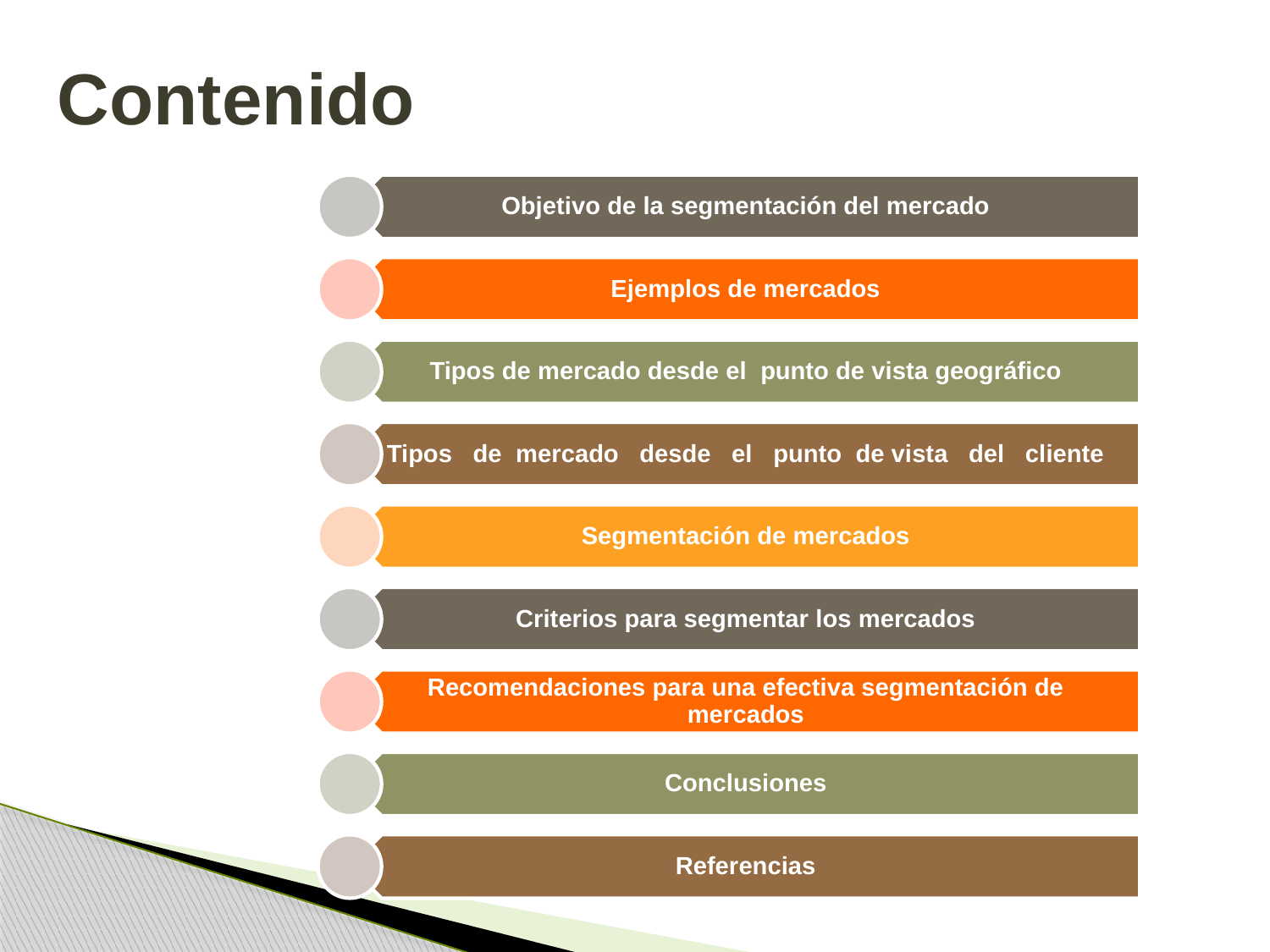

# Contenido
Objetivo de la segmentación del mercado
Ejemplos de mercados
Tipos de mercado desde el  punto de vista geográfico
Tipos   de  mercado   desde   el   punto  de vista   del   cliente
Segmentación de mercados
Criterios para segmentar los mercados
Recomendaciones para una efectiva segmentación de mercados
Conclusiones
Referencias